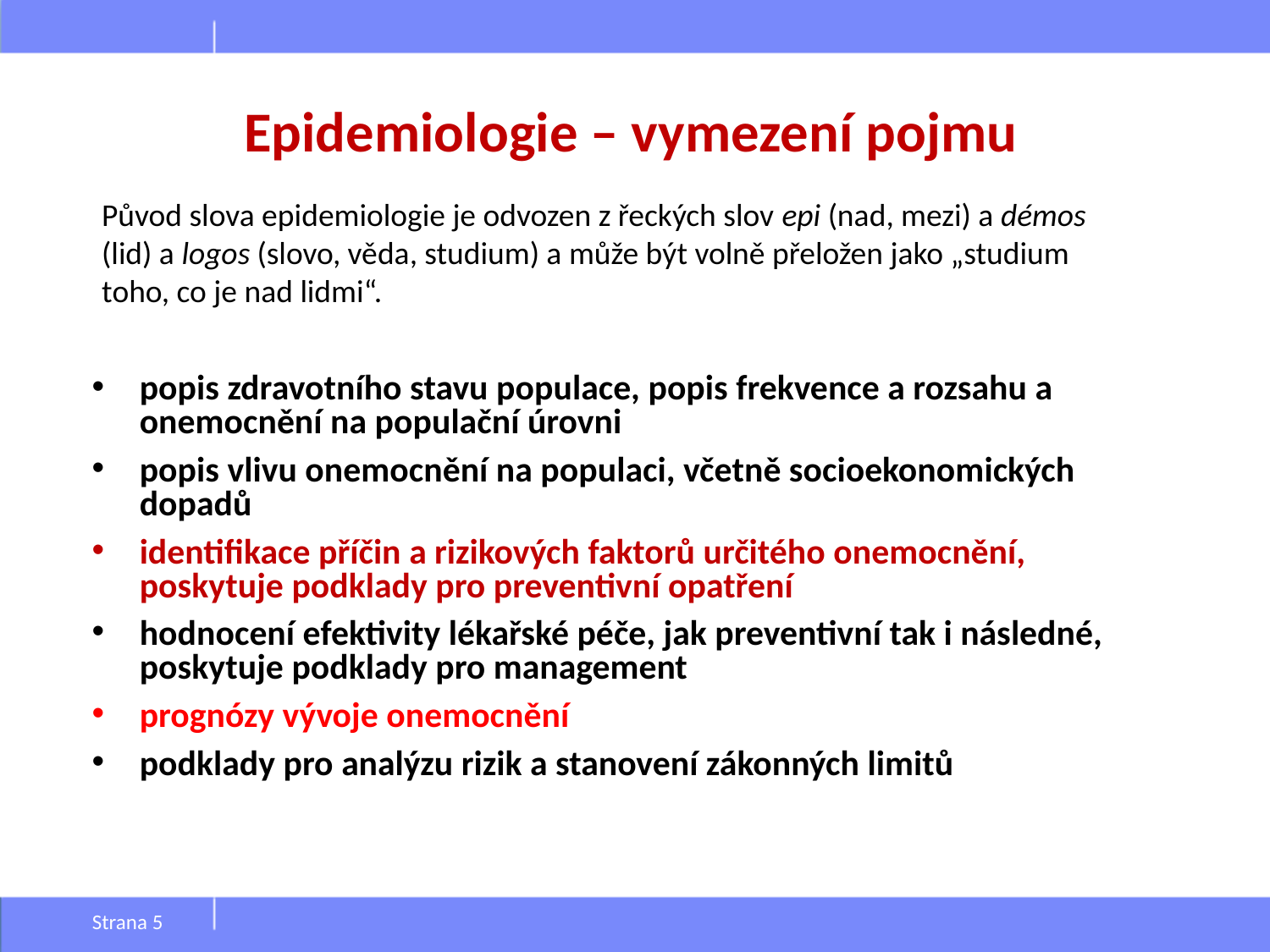

# Epidemiologie – vymezení pojmu
Původ slova epidemiologie je odvozen z řeckých slov epi (nad, mezi) a démos (lid) a logos (slovo, věda, studium) a může být volně přeložen jako „studium toho, co je nad lidmi“.
popis zdravotního stavu populace, popis frekvence a rozsahu a onemocnění na populační úrovni
popis vlivu onemocnění na populaci, včetně socioekonomických dopadů
identifikace příčin a rizikových faktorů určitého onemocnění, poskytuje podklady pro preventivní opatření
hodnocení efektivity lékařské péče, jak preventivní tak i následné, poskytuje podklady pro management
prognózy vývoje onemocnění
podklady pro analýzu rizik a stanovení zákonných limitů
Strana 5